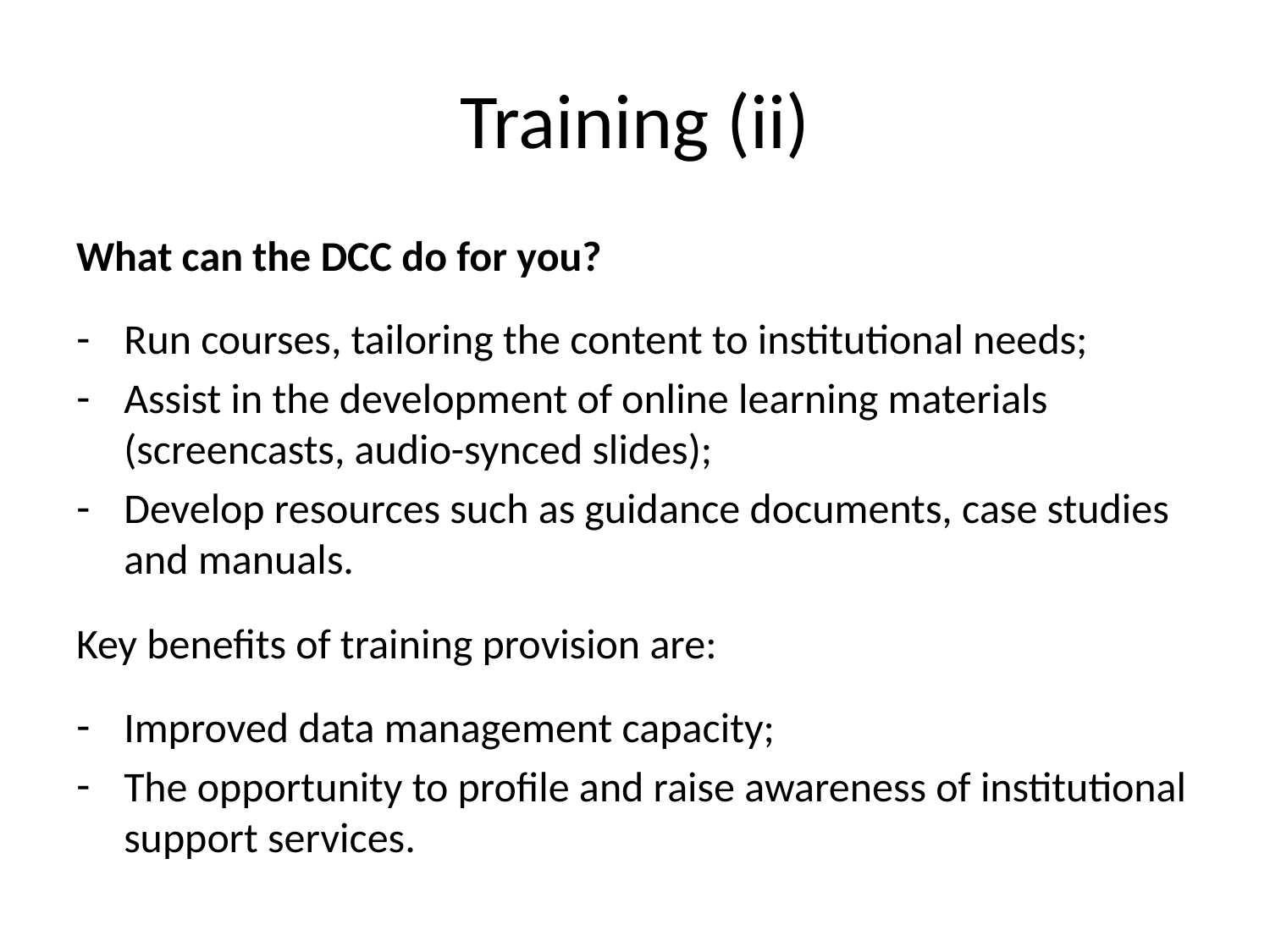

# Training (ii)
What can the DCC do for you?

Run courses, tailoring the content to institutional needs;
Assist in the development of online learning materials (screencasts, audio-synced slides);
Develop resources such as guidance documents, case studies and manuals.

Key benefits of training provision are:

Improved data management capacity;
The opportunity to profile and raise awareness of institutional support services.